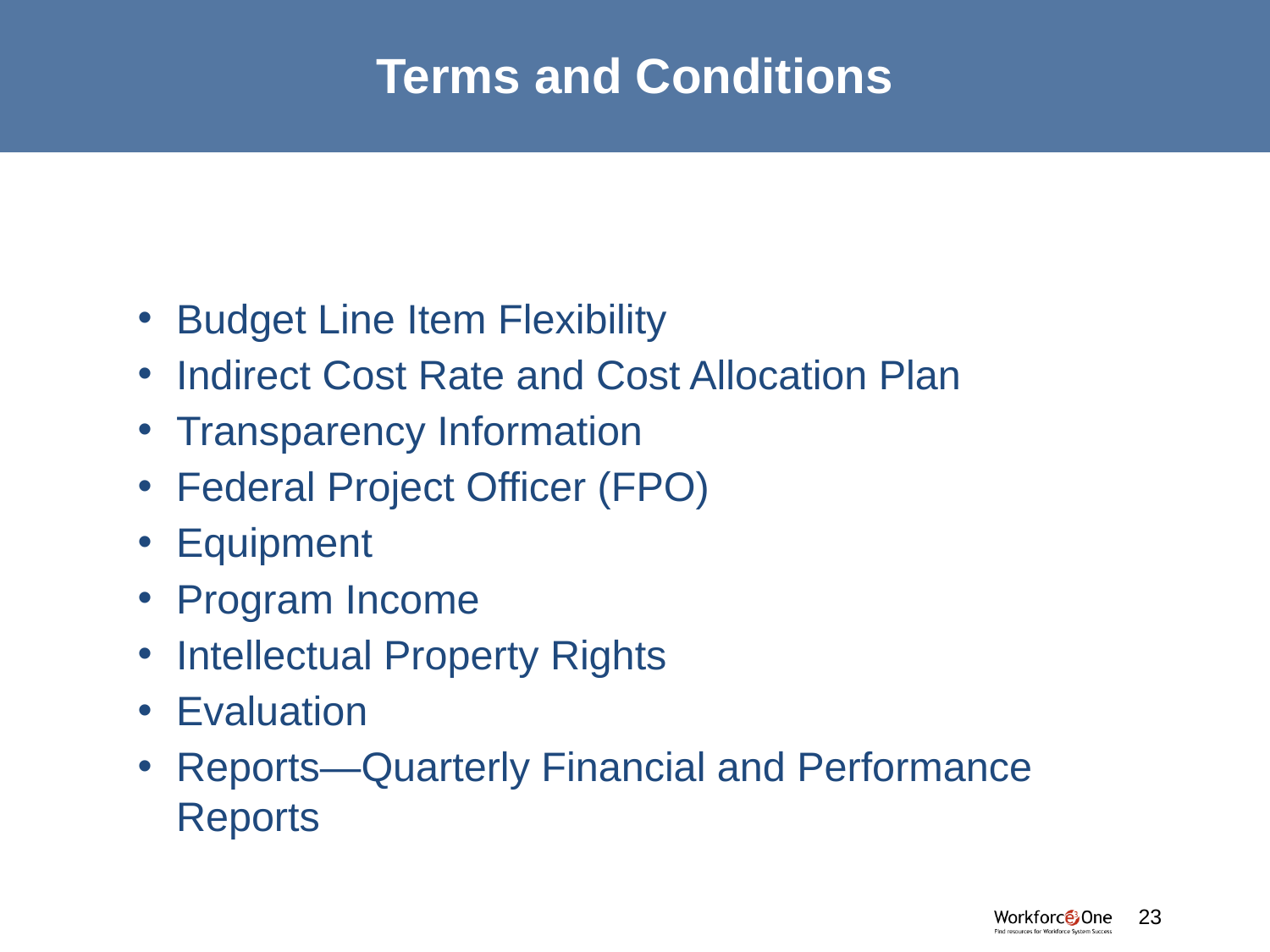

# Terms and Conditions

Budget Line Item Flexibility
Indirect Cost Rate and Cost Allocation Plan
Transparency Information
Federal Project Officer (FPO)
Equipment
Program Income
Intellectual Property Rights
Evaluation
Reports—Quarterly Financial and Performance Reports

#
23